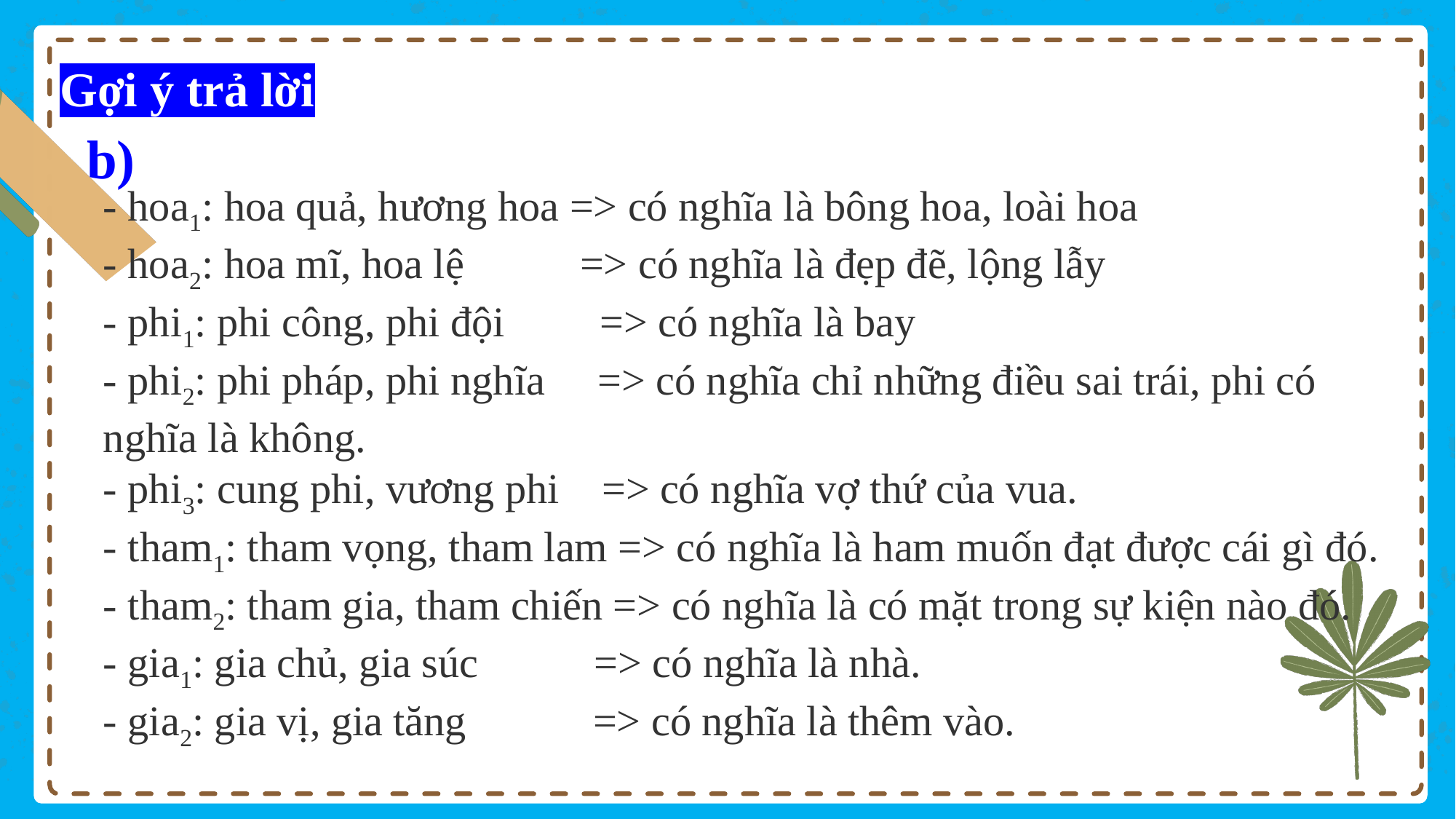

Gợi ý trả lời

b)
- hoa1: hoa quả, hương hoa => có nghĩa là bông hoa, loài hoa
- hoa2: hoa mĩ, hoa lệ           => có nghĩa là đẹp đẽ, lộng lẫy
- phi1: phi công, phi đội         => có nghĩa là bay
- phi2: phi pháp, phi nghĩa     => có nghĩa chỉ những điều sai trái, phi có nghĩa là không.
- phi3: cung phi, vương phi    => có nghĩa vợ thứ của vua.
- tham1: tham vọng, tham lam => có nghĩa là ham muốn đạt được cái gì đó.
- tham2: tham gia, tham chiến => có nghĩa là có mặt trong sự kiện nào đó.
- gia1: gia chủ, gia súc           => có nghĩa là nhà.
- gia2: gia vị, gia tăng            => có nghĩa là thêm vào.